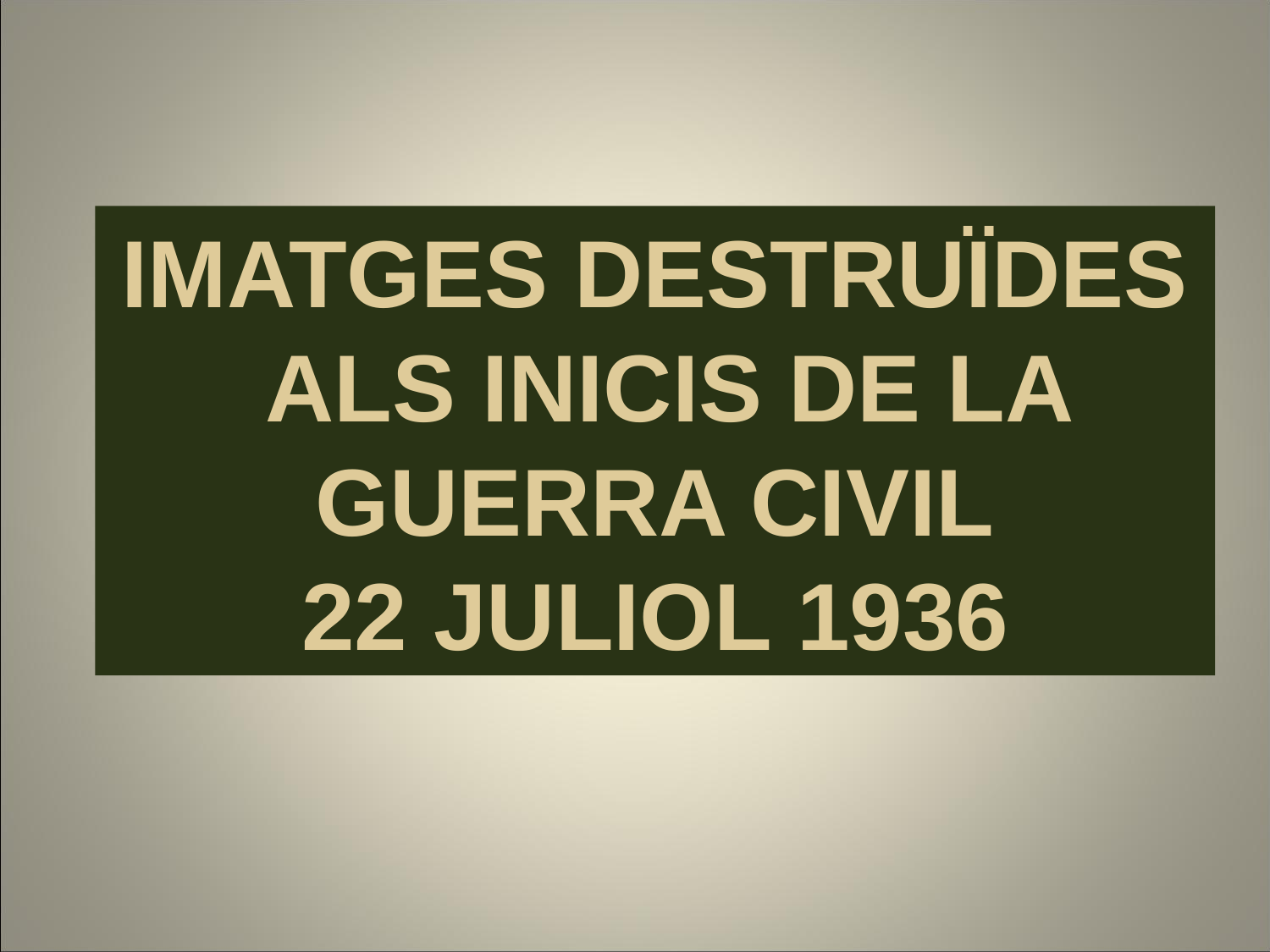

IMATGES DESTRUÏDES
 ALS INICIS DE LA GUERRA CIVIL
22 JULIOL 1936